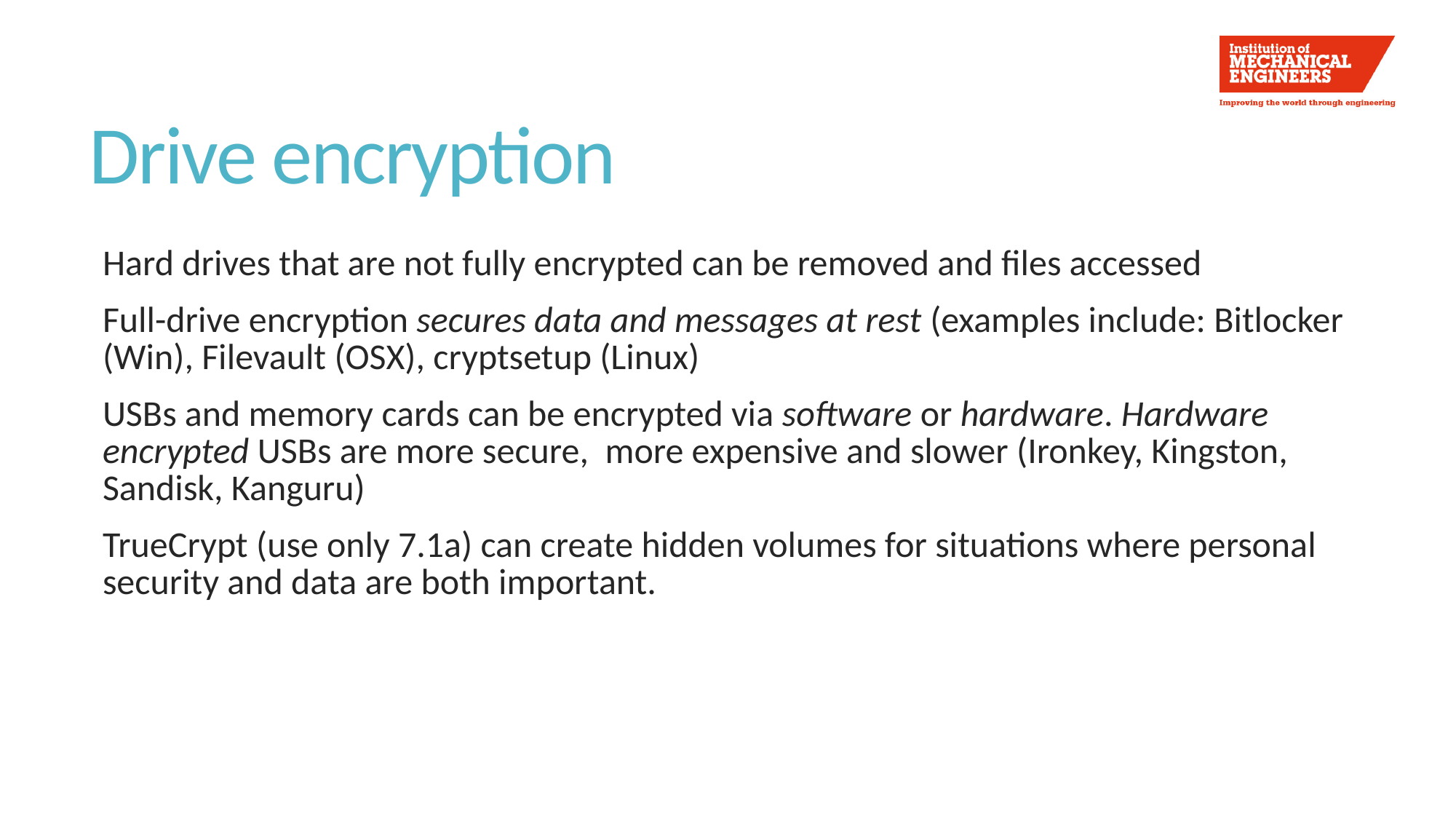

# Drive encryption
Hard drives that are not fully encrypted can be removed and files accessed
Full-drive encryption secures data and messages at rest (examples include: Bitlocker (Win), Filevault (OSX), cryptsetup (Linux)
USBs and memory cards can be encrypted via software or hardware. Hardware encrypted USBs are more secure,  more expensive and slower (Ironkey, Kingston, Sandisk, Kanguru)
TrueCrypt (use only 7.1a) can create hidden volumes for situations where personal security and data are both important.